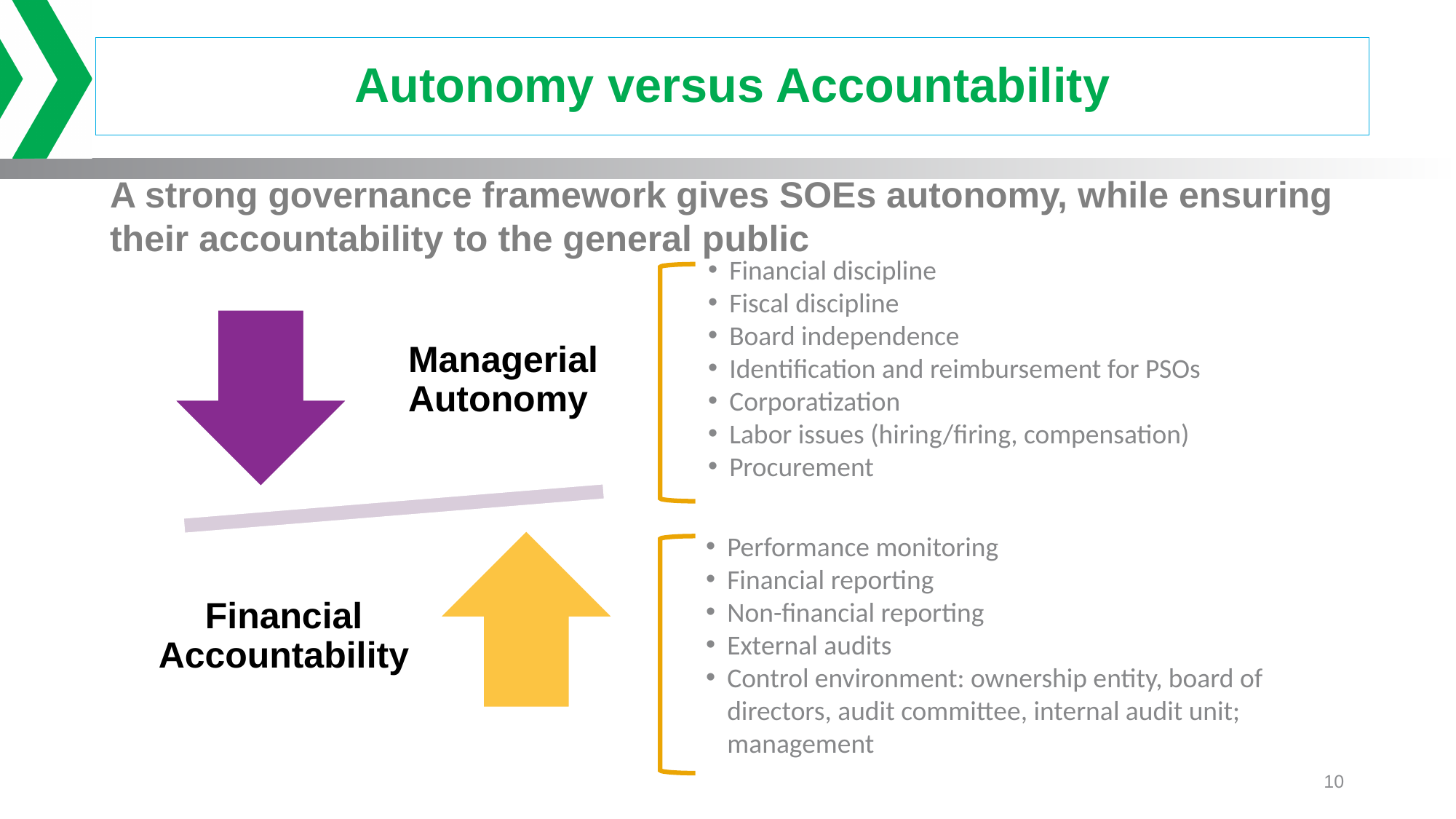

# Autonomy versus Accountability
A strong governance framework gives SOEs autonomy, while ensuring their accountability to the general public
Financial discipline
Fiscal discipline
Board independence
Identification and reimbursement for PSOs
Corporatization
Labor issues (hiring/firing, compensation)
Procurement

Managerial Autonomy
Financial Accountability
Performance monitoring
Financial reporting
Non-financial reporting
External audits
Control environment: ownership entity, board of directors, audit committee, internal audit unit; management

10